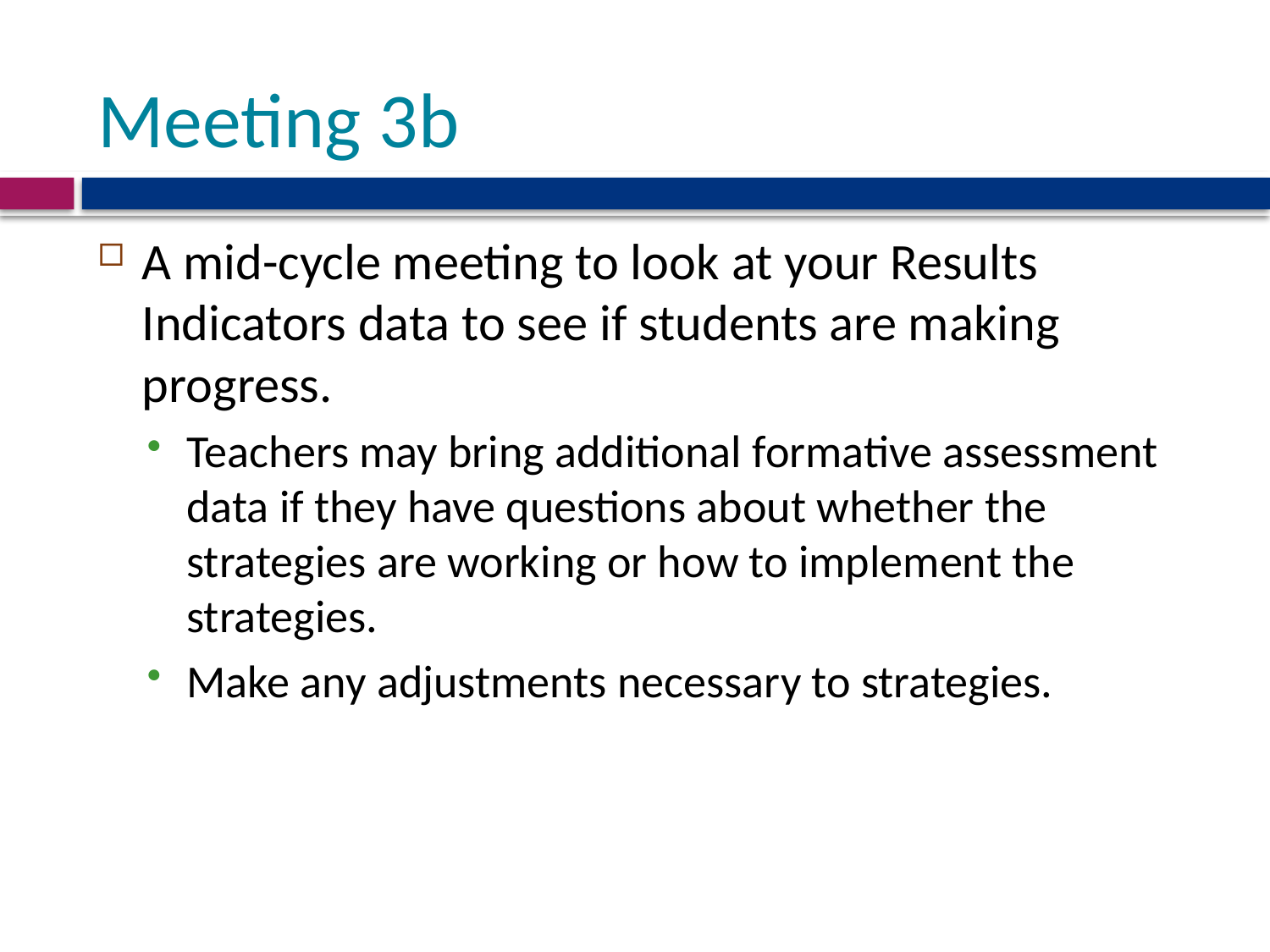

# Meeting 3b
A mid-cycle meeting to look at your Results Indicators data to see if students are making progress.
Teachers may bring additional formative assessment data if they have questions about whether the strategies are working or how to implement the strategies.
Make any adjustments necessary to strategies.